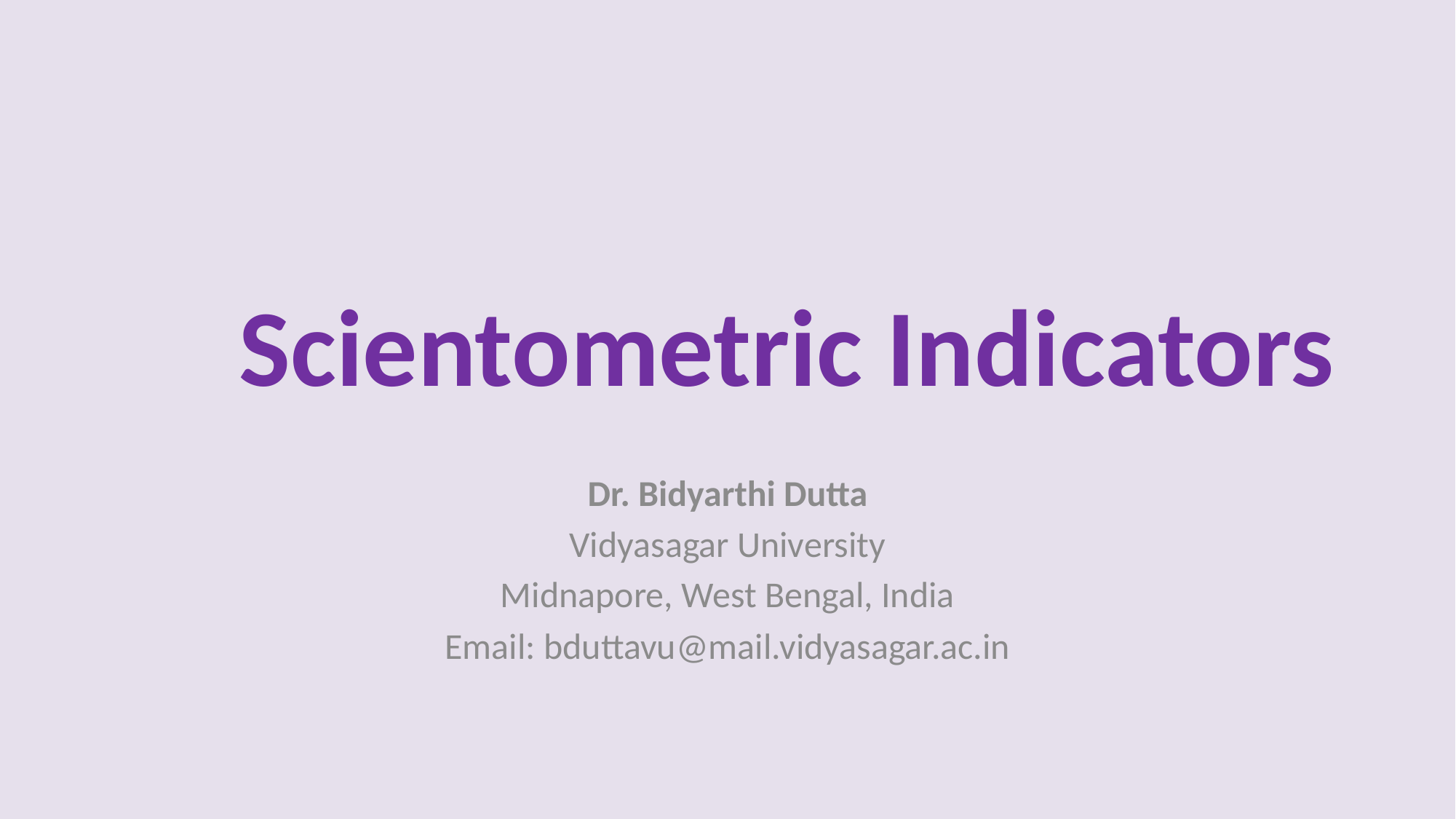

# Scientometric Indicators
Dr. Bidyarthi Dutta
Vidyasagar University
Midnapore, West Bengal, India
Email: bduttavu@mail.vidyasagar.ac.in